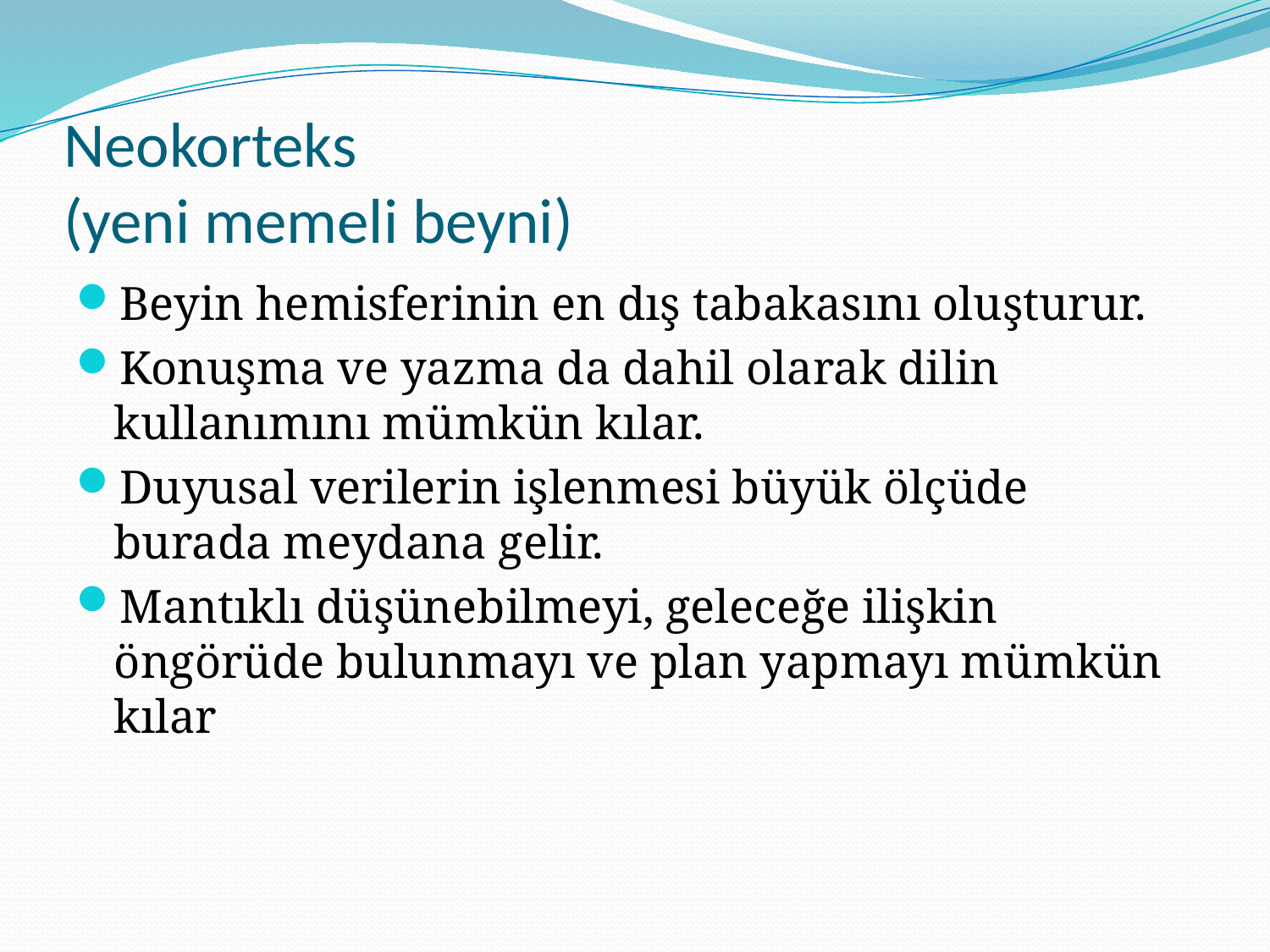

# Neokorteks (yeni memeli beyni)
Beyin hemisferinin en dış tabakasını oluşturur.
Konuşma ve yazma da dahil olarak dilin kullanımını mümkün kılar.
Duyusal verilerin işlenmesi büyük ölçüde burada meydana gelir.
Mantıklı düşünebilmeyi, geleceğe ilişkin öngörüde bulunmayı ve plan yapmayı mümkün kılar